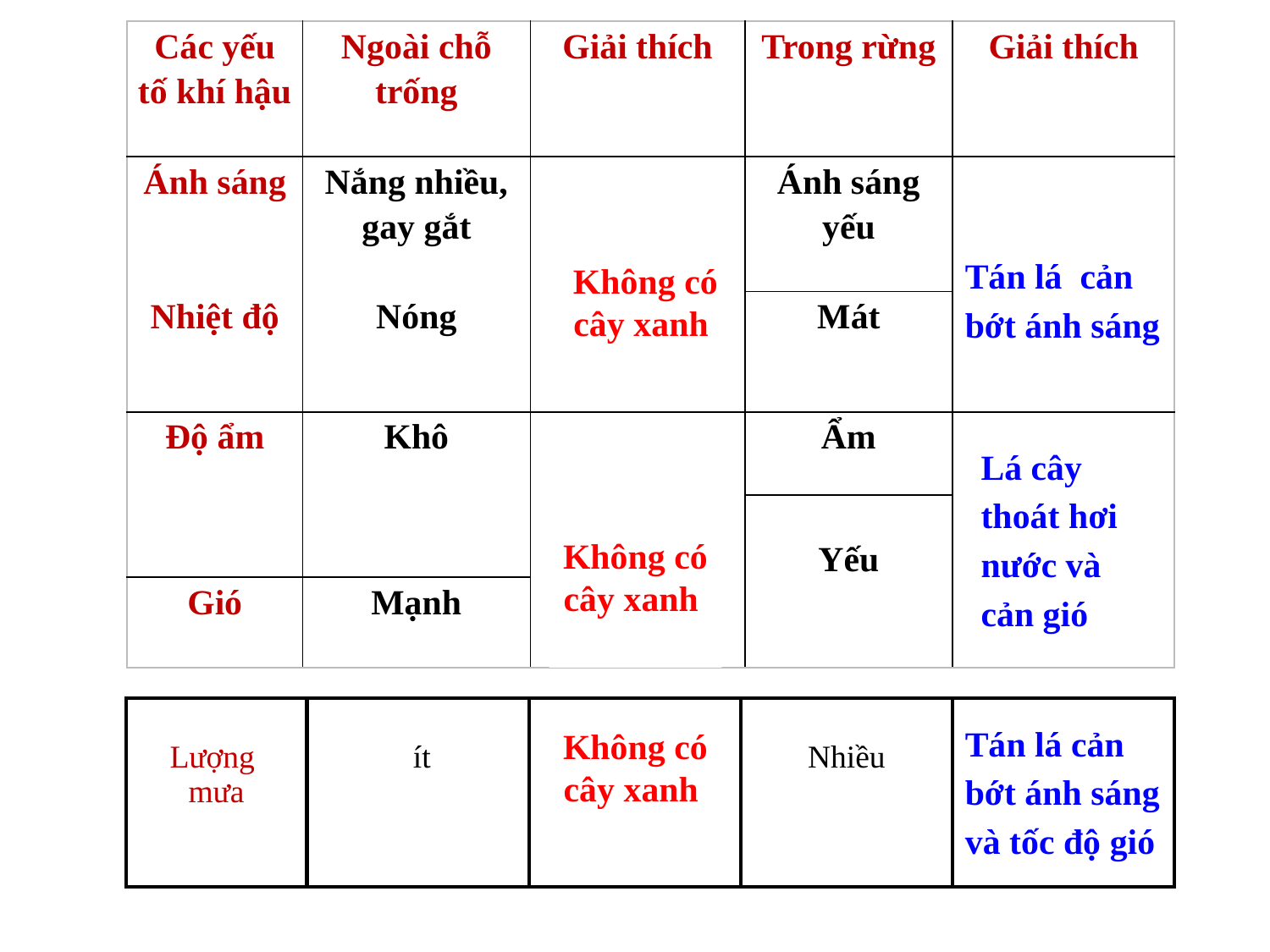

| Các yếu tố khí hậu | Ngoài chỗ trống | Giải thích | Trong rừng | Giải thích |
| --- | --- | --- | --- | --- |
| Ánh sáng | Nắng nhiều, gay gắt |  | Ánh sáng yếu |  |
| Nhiệt độ | Nóng |  |  |  |
|  |  |  | Mát |  |
| Độ ẩm | Khô |  | Ẩm |  |
|  |  |  | Yếu |  |
| Gió | Mạnh |  |  |  |
Tán lá  cản bớt ánh sáng
Không có cây xanh
Lá cây thoát hơi nước và cản gió

Không có cây xanh
| Lượng mưa | ít |  | Nhiều |  |
| --- | --- | --- | --- | --- |
Tán lá cản bớt ánh sáng và tốc độ gió

Không có cây xanh